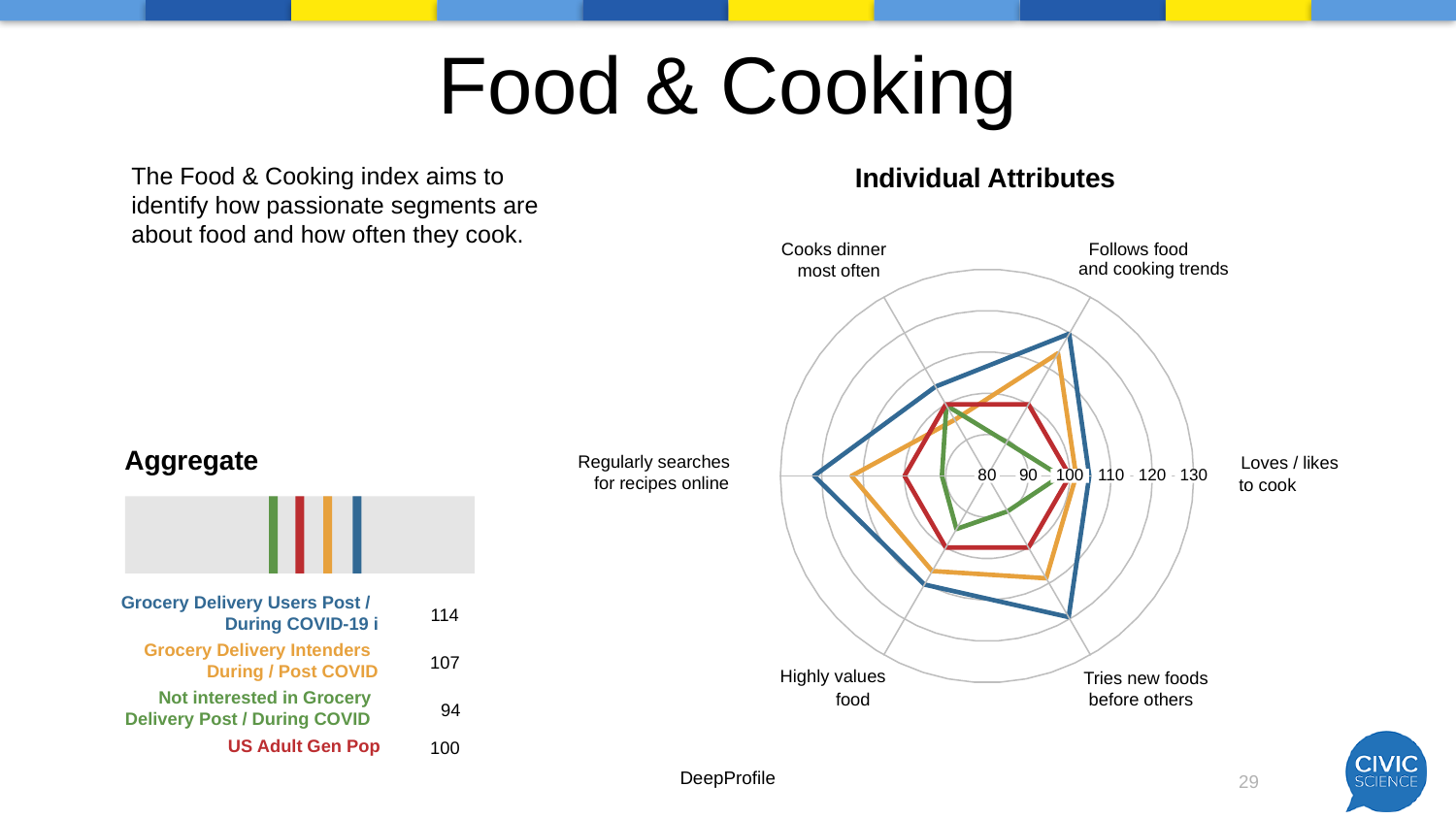

# Food & Cooking
The Food & Cooking index aims to identify how passionate segments are about food and how often they cook.
Individual Attributes
Cooks dinner
Follows food
and cooking trends
most often

Regularly searches
Loves / likes

80
90
100
110
120
130
for recipes online

to cook
Highly values
Tries new foods
food
before others
Aggregate

Grocery Delivery Users Post /
114
During COVID-19 i
Grocery Delivery Intenders
107
During / Post COVID
Not interested in Grocery
94
Delivery Post / During COVID
US Adult Gen Pop
100
DeepProfile
29